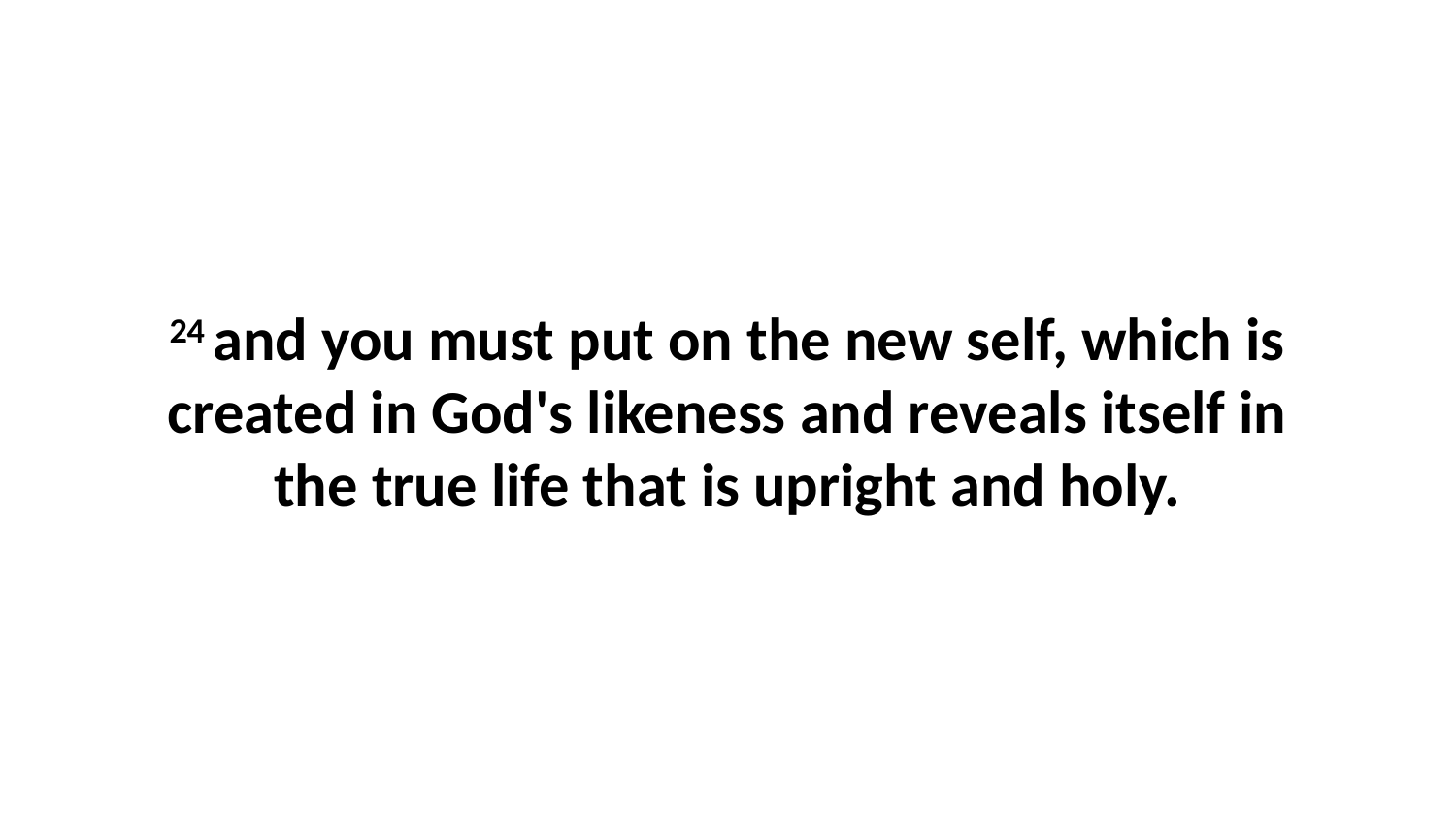

24 and you must put on the new self, which is created in God's likeness and reveals itself in the true life that is upright and holy.